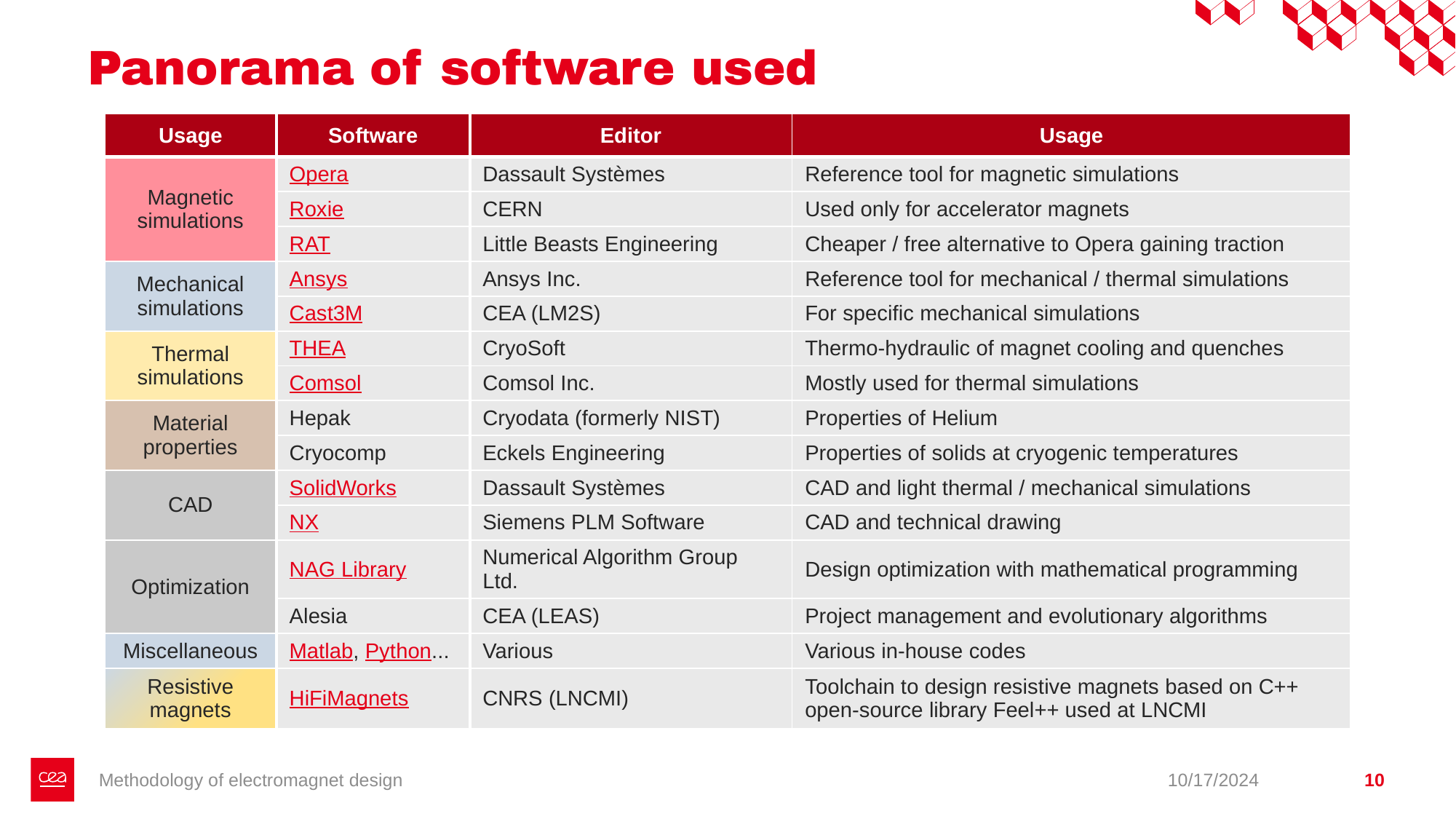

# Panorama of software used
| Usage | Software | Editor | Usage |
| --- | --- | --- | --- |
| Magnetic simulations | Opera | Dassault Systèmes | Reference tool for magnetic simulations |
|  | Roxie | CERN | Used only for accelerator magnets |
|  | RAT | Little Beasts Engineering | Cheaper / free alternative to Opera gaining traction |
| Mechanical simulations | Ansys | Ansys Inc. | Reference tool for mechanical / thermal simulations |
|  | Cast3M | CEA (LM2S) | For specific mechanical simulations |
| Thermal simulations | THEA | CryoSoft | Thermo-hydraulic of magnet cooling and quenches |
|  | Comsol | Comsol Inc. | Mostly used for thermal simulations |
| Material properties | Hepak | Cryodata (formerly NIST) | Properties of Helium |
|  | Cryocomp | Eckels Engineering | Properties of solids at cryogenic temperatures |
| CAD | SolidWorks | Dassault Systèmes | CAD and light thermal / mechanical simulations |
|  | NX | Siemens PLM Software | CAD and technical drawing |
| Optimization | NAG Library | Numerical Algorithm Group Ltd. | Design optimization with mathematical programming |
|  | Alesia | CEA (LEAS) | Project management and evolutionary algorithms |
| Miscellaneous | Matlab, Python... | Various | Various in-house codes |
| Resistive magnets | HiFiMagnets | CNRS (LNCMI) | Toolchain to design resistive magnets based on C++ open-source library Feel++ used at LNCMI |
Methodology of electromagnet design
10/17/2024
10